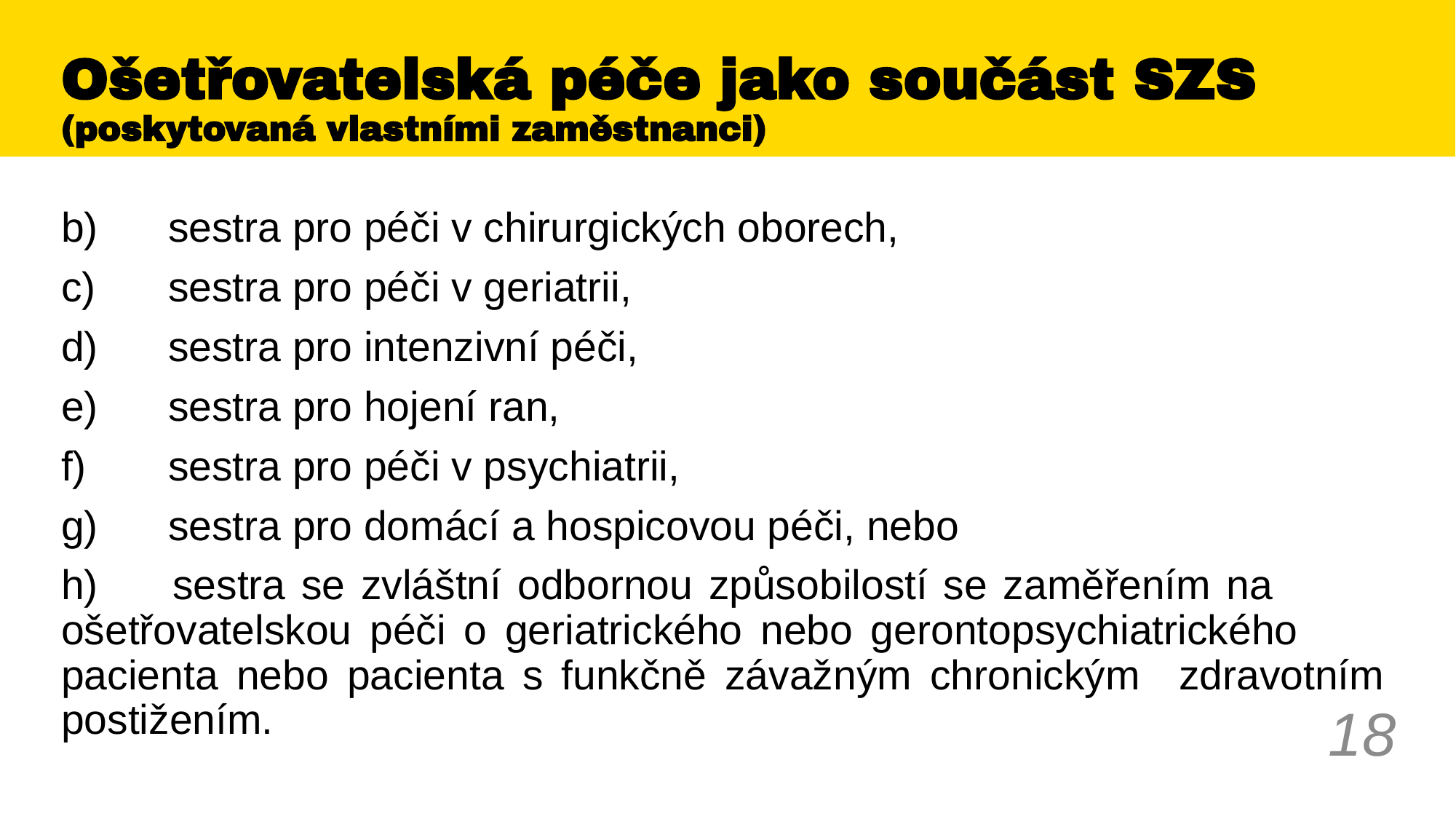

# Ošetřovatelská péče jako součást SZS (poskytovaná vlastními zaměstnanci)
b) 	sestra pro péči v chirurgických oborech,
c) 	sestra pro péči v geriatrii,
d) 	sestra pro intenzivní péči,
e) 	sestra pro hojení ran,
f) 	sestra pro péči v psychiatrii,
g) 	sestra pro domácí a hospicovou péči, nebo
h) 	sestra se zvláštní odbornou způsobilostí se zaměřením na 	ošetřovatelskou péči o geriatrického nebo gerontopsychiatrického 	pacienta nebo pacienta s funkčně závažným chronickým 	zdravotním postižením.

18